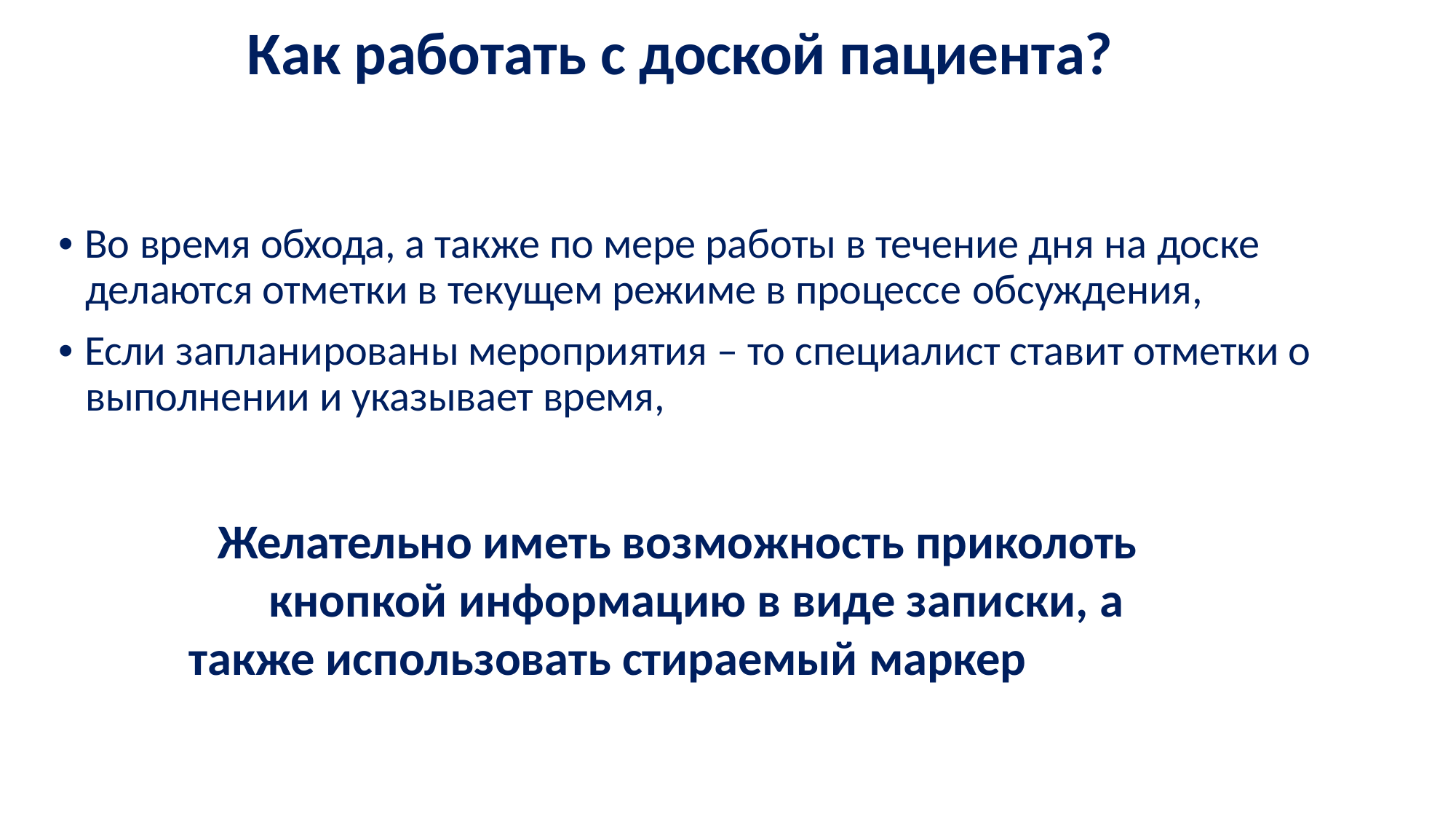

# Как работать с доской пациента?
• Во время обхода, а также по мере работы в течение дня на доске  делаются отметки в текущем режиме в процессе обсуждения,
• Если запланированы мероприятия – то специалист ставит отметки о  выполнении и указывает время,

Желательно иметь возможность приколоть  кнопкой информацию в виде записки, а
также использовать стираемый маркер